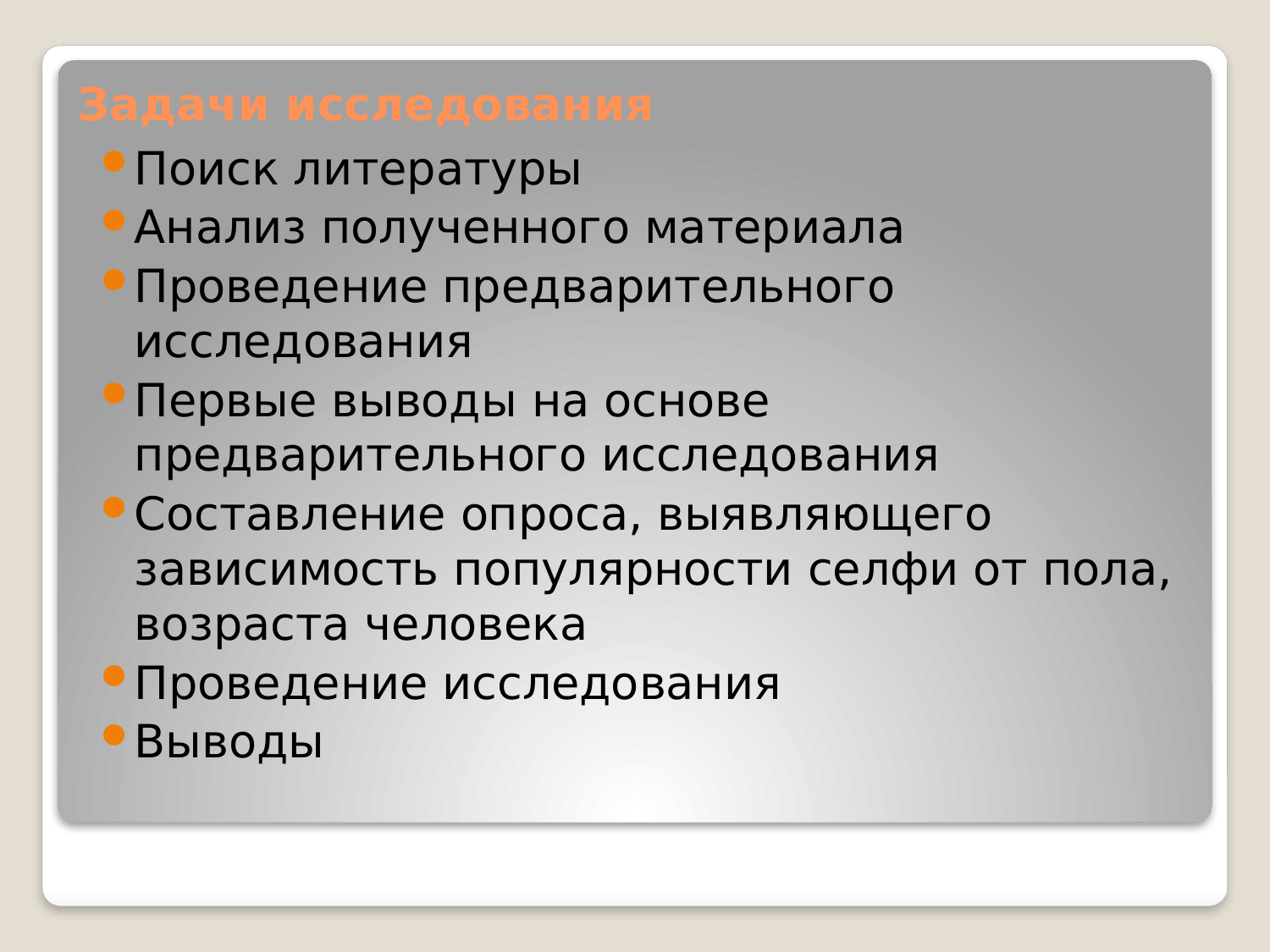

# Задачи исследования
Поиск литературы
Анализ полученного материала
Проведение предварительного исследования
Первые выводы на основе предварительного исследования
Составление опроса, выявляющего зависимость популярности селфи от пола, возраста человека
Проведение исследования
Выводы